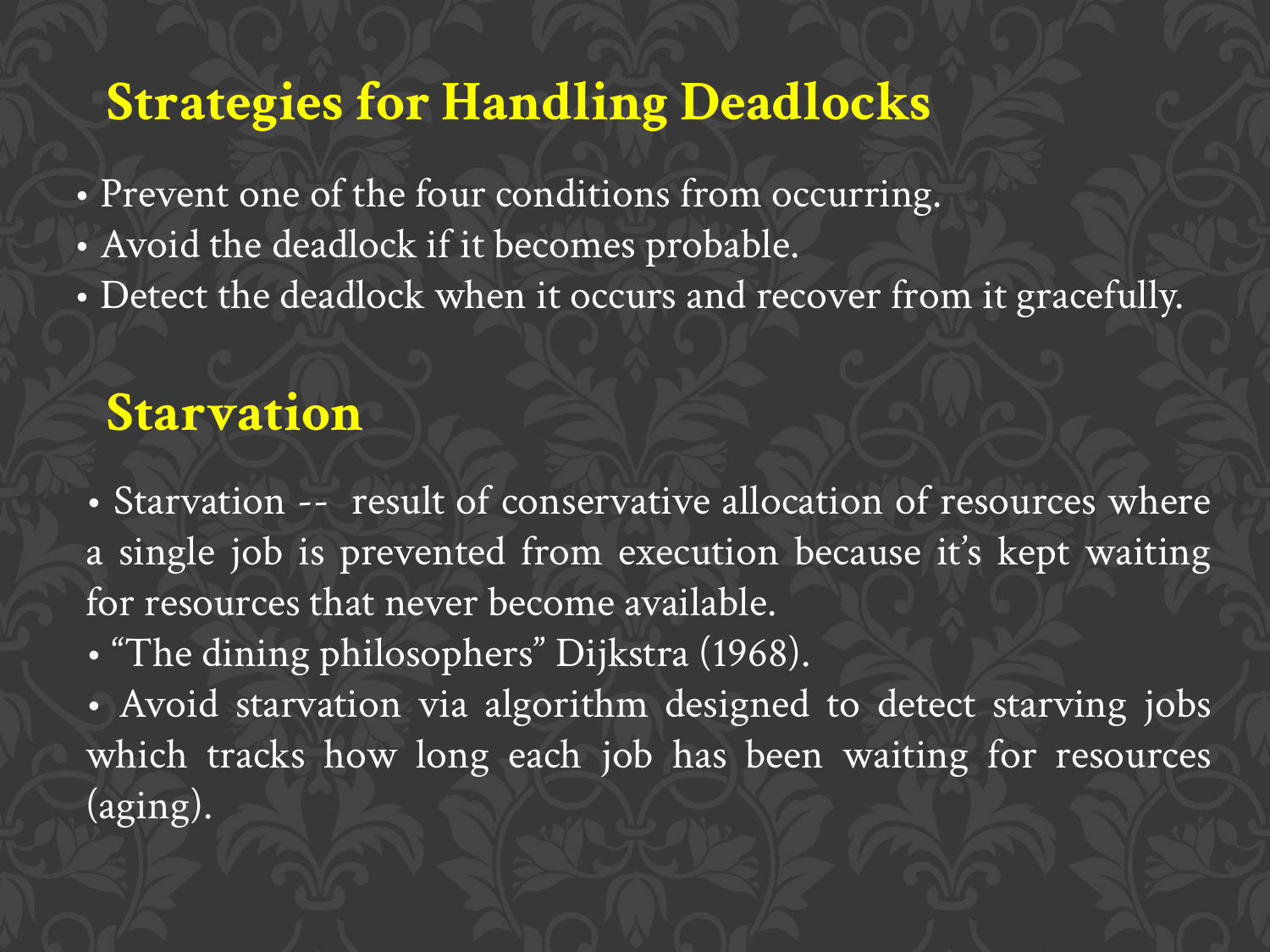

Strategies for Handling Deadlocks
• Prevent one of the four conditions from occurring.
• Avoid the deadlock if it becomes probable.
• Detect the deadlock when it occurs and recover from it gracefully.
Starvation
• Starvation --  result of conservative allocation of resources where a single job is prevented from execution because it’s kept waiting for resources that never become available.
• “The dining philosophers” Dijkstra (1968).
• Avoid starvation via algorithm designed to detect starving jobs which tracks how long each job has been waiting for resources (aging).